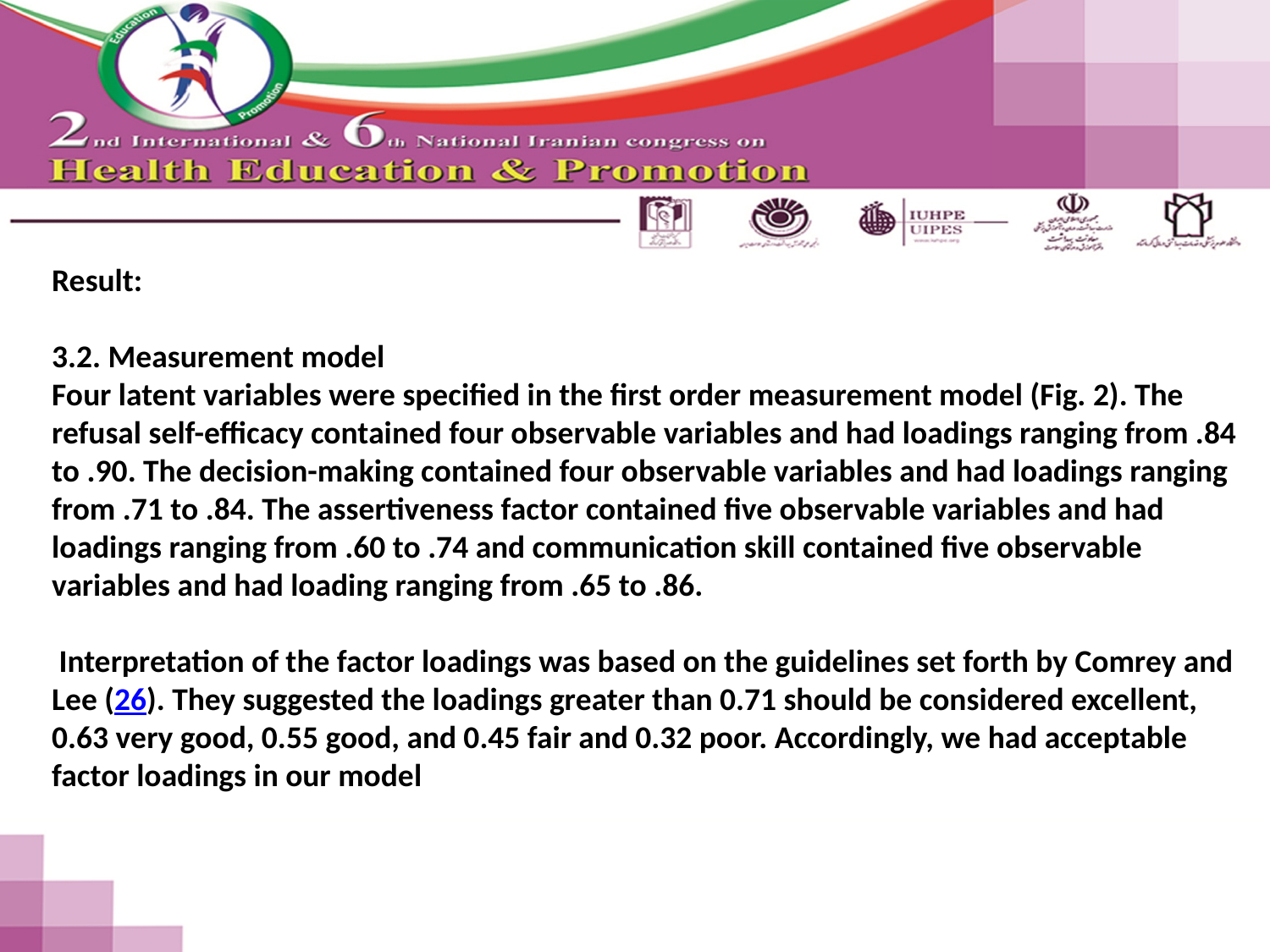

Result:

3.2. Measurement model
Four latent variables were specified in the first order measurement model (Fig. 2). The refusal self-efficacy contained four observable variables and had loadings ranging from .84 to .90. The decision-making contained four observable variables and had loadings ranging from .71 to .84. The assertiveness factor contained five observable variables and had loadings ranging from .60 to .74 and communication skill contained five observable variables and had loading ranging from .65 to .86.

 Interpretation of the factor loadings was based on the guidelines set forth by Comrey and Lee (26). They suggested the loadings greater than 0.71 should be considered excellent, 0.63 very good, 0.55 good, and 0.45 fair and 0.32 poor. Accordingly, we had acceptable factor loadings in our model